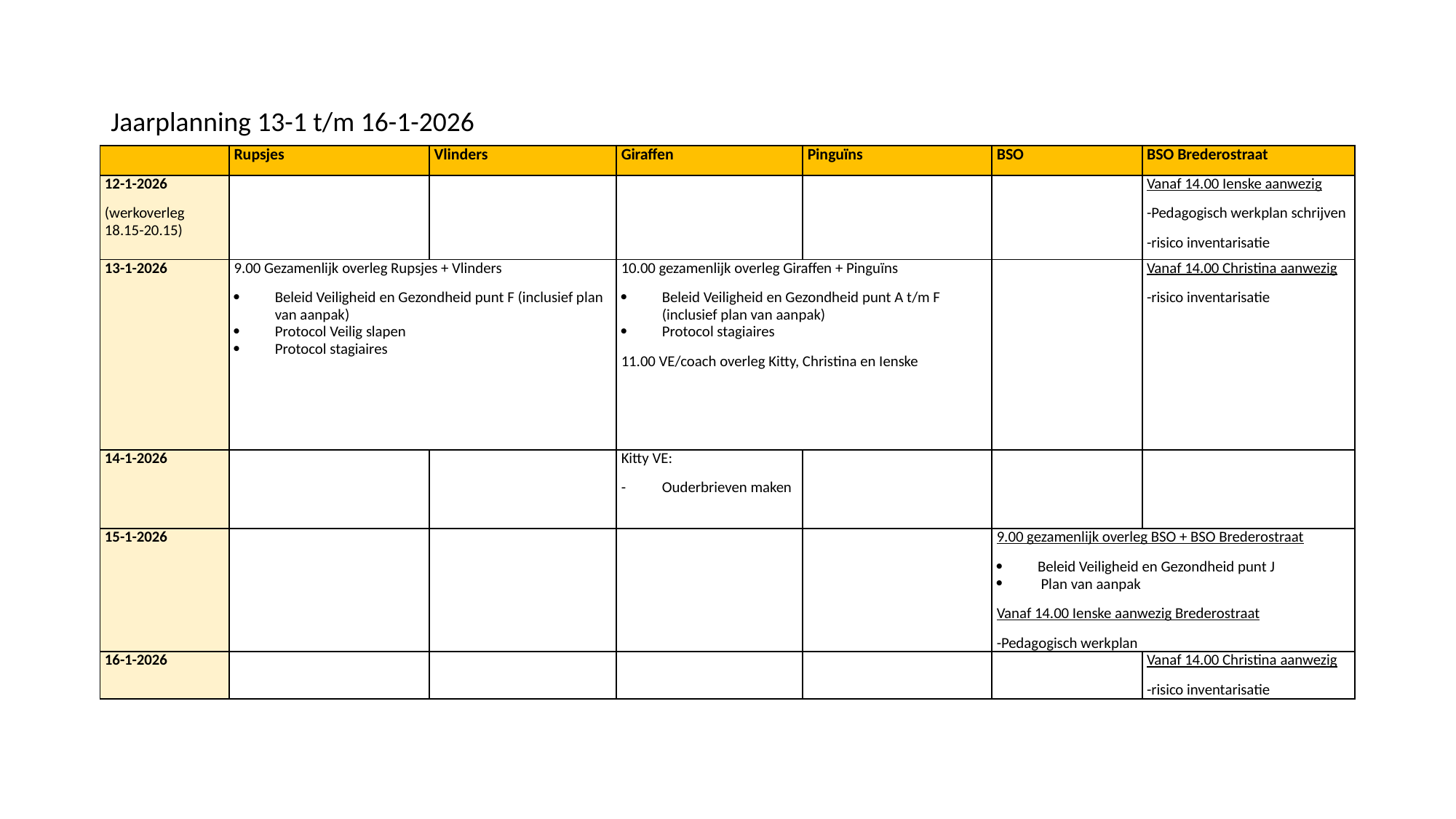

# Jaarplanning 13-1 t/m 16-1-2026
|  | Rupsjes | Vlinders | Giraffen | Pinguïns | BSO | BSO Brederostraat |
| --- | --- | --- | --- | --- | --- | --- |
| 12-1-2026 (werkoverleg 18.15-20.15) |  |  |  |  |  | Vanaf 14.00 Ienske aanwezig -Pedagogisch werkplan schrijven -risico inventarisatie |
| 13-1-2026 | 9.00 Gezamenlijk overleg Rupsjes + Vlinders Beleid Veiligheid en Gezondheid punt F (inclusief plan van aanpak) Protocol Veilig slapen Protocol stagiaires |  | 10.00 gezamenlijk overleg Giraffen + Pinguïns Beleid Veiligheid en Gezondheid punt A t/m F (inclusief plan van aanpak) Protocol stagiaires 11.00 VE/coach overleg Kitty, Christina en Ienske |  |  | Vanaf 14.00 Christina aanwezig -risico inventarisatie |
| 14-1-2026 |  |  | Kitty VE: Ouderbrieven maken |  |  |  |
| 15-1-2026 |  |  |  |  | 9.00 gezamenlijk overleg BSO + BSO Brederostraat Beleid Veiligheid en Gezondheid punt J  Plan van aanpak Vanaf 14.00 Ienske aanwezig Brederostraat -Pedagogisch werkplan |  |
| 16-1-2026 |  |  |  |  |  | Vanaf 14.00 Christina aanwezig -risico inventarisatie |